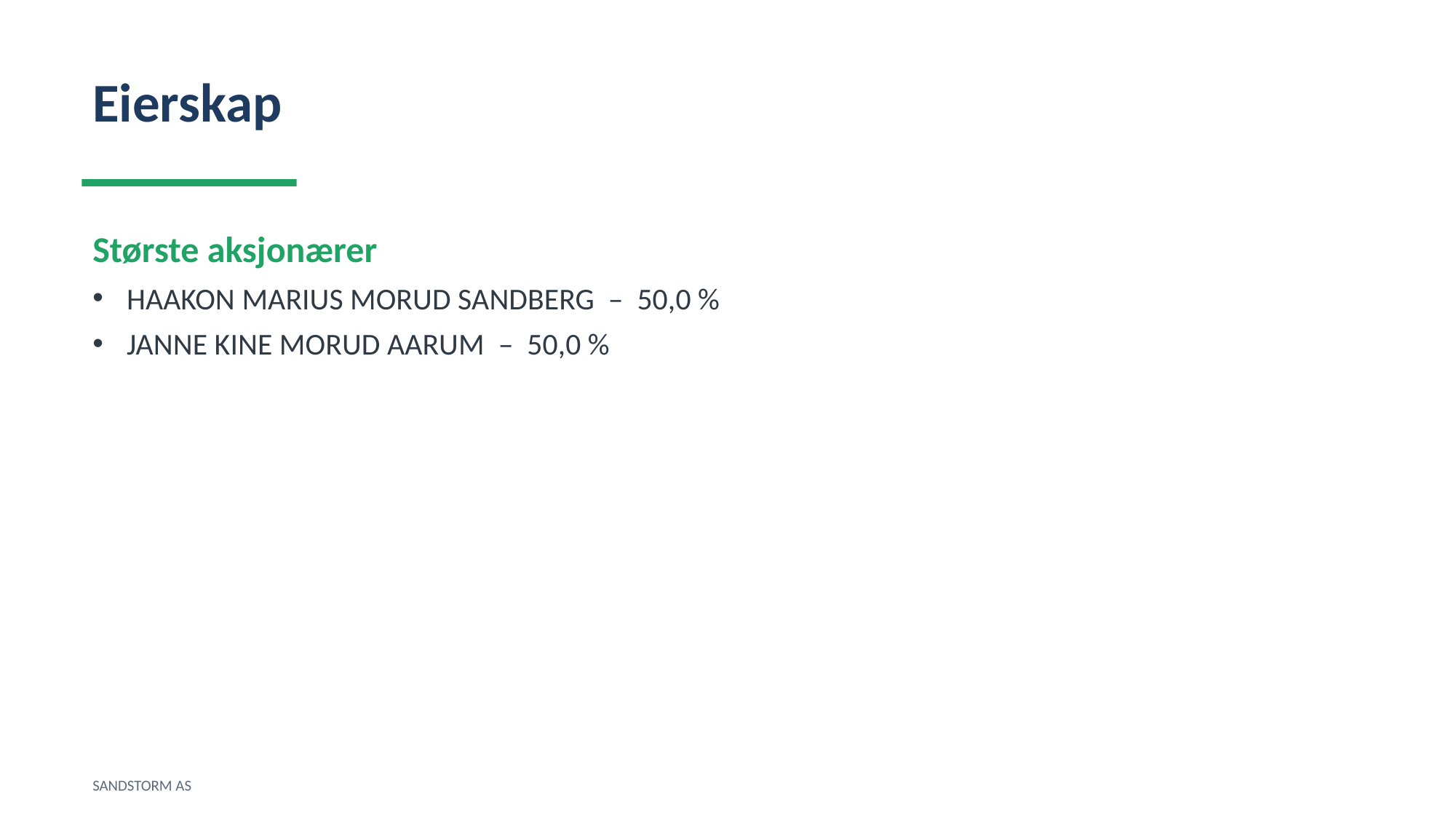

Eierskap

Største aksjonærer
HAAKON MARIUS MORUD SANDBERG  –  50,0 %
JANNE KINE MORUD AARUM  –  50,0 %
SANDSTORM AS